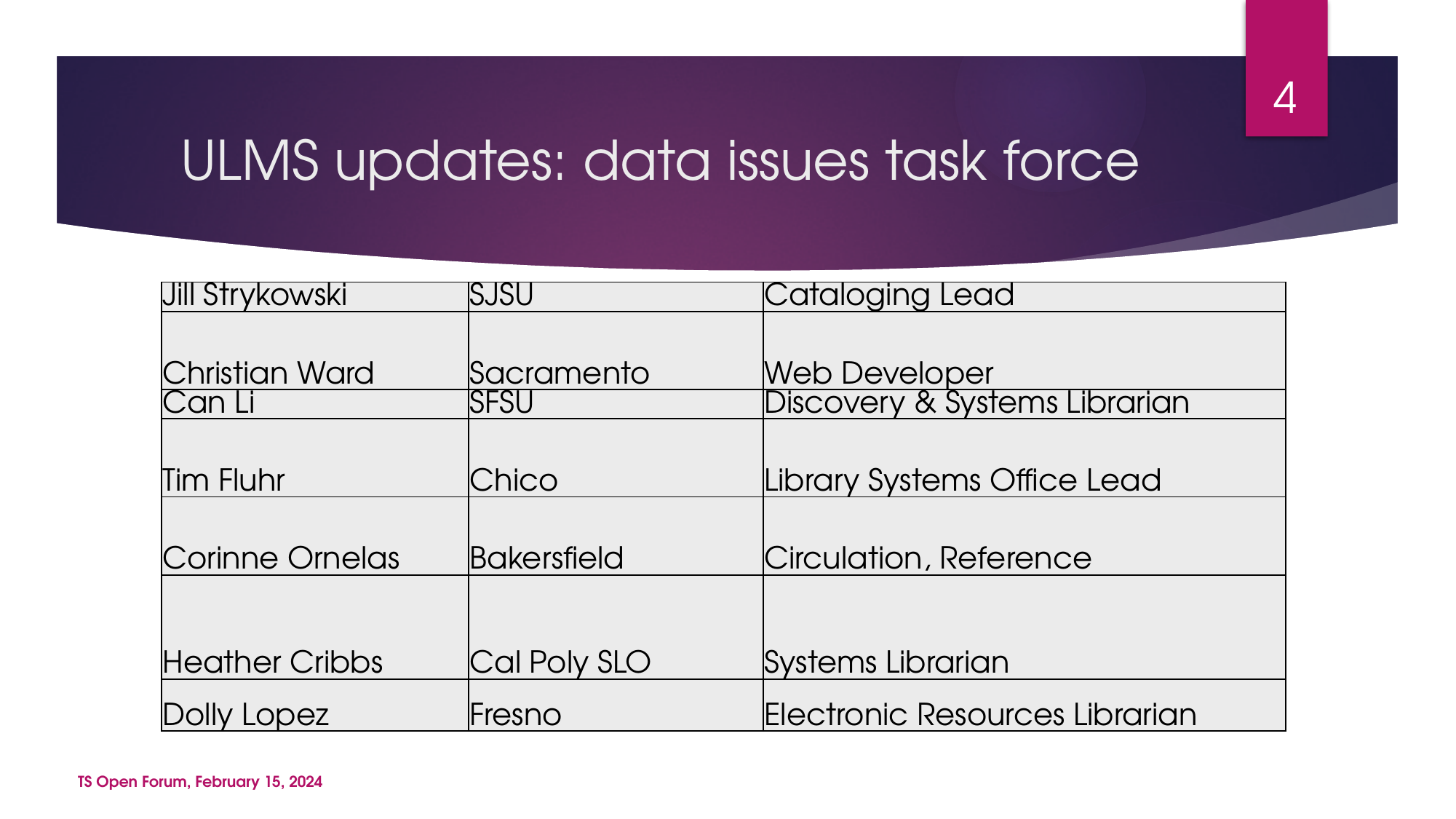

4
# ULMS updates: data issues task force
| Jill Strykowski | SJSU | Cataloging Lead |
| --- | --- | --- |
| Christian Ward | Sacramento | Web Developer |
| Can Li | SFSU | Discovery & Systems Librarian |
| Tim Fluhr | Chico | Library Systems Office Lead |
| Corinne Ornelas | Bakersfield | Circulation, Reference |
| Heather Cribbs | Cal Poly SLO | Systems Librarian |
| Dolly Lopez | Fresno | Electronic Resources Librarian |
TS Open Forum, February 15, 2024